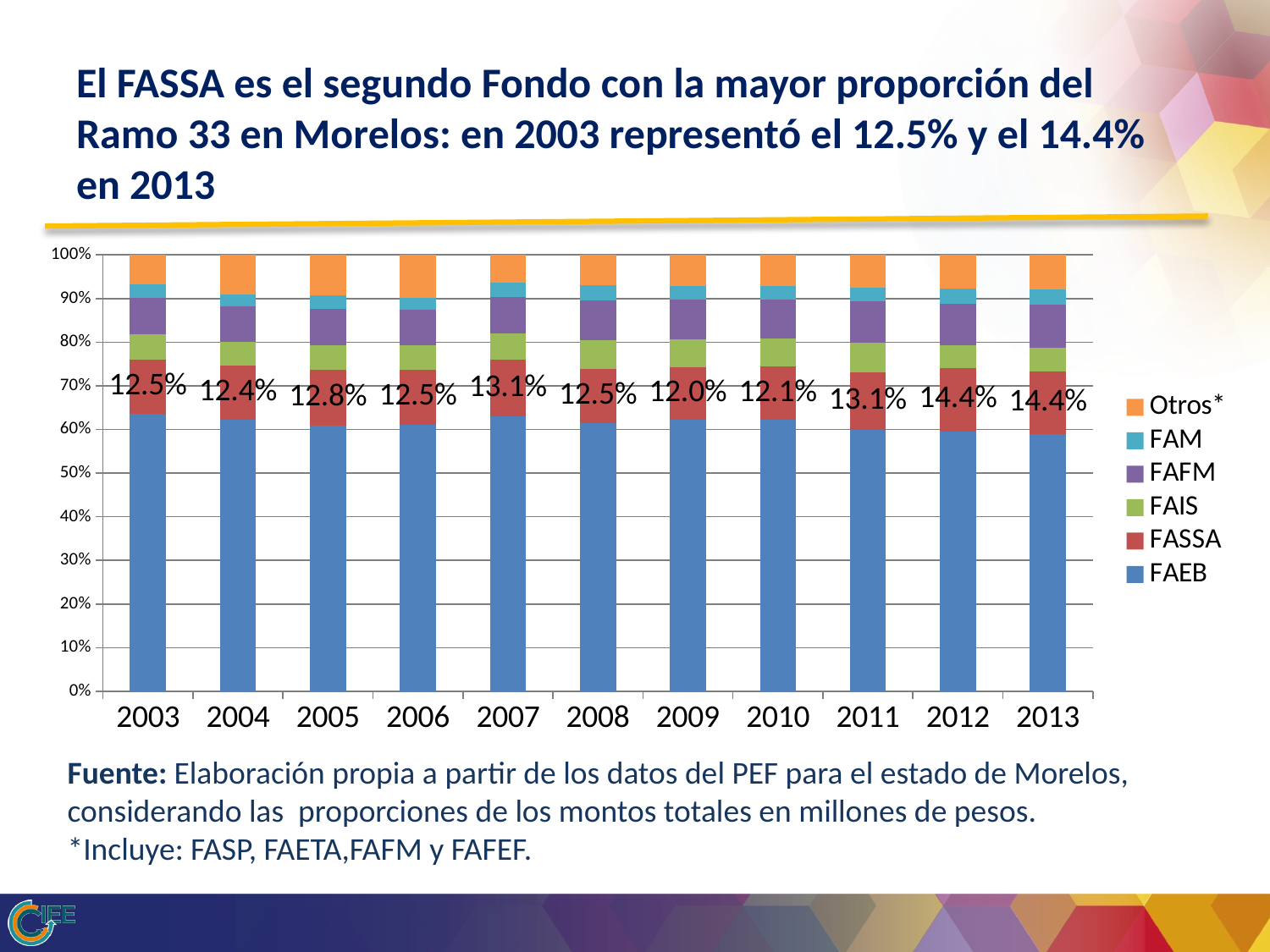

# El FASSA es el segundo Fondo con la mayor proporción del Ramo 33 en Morelos: en 2003 representó el 12.5% y el 14.4% en 2013

### Chart

| Category | FAEB | FASSA | FAIS | FAFM | FAM | Otros* |
|---|---|---|---|---|---|---|
| 2003 | 0.6352552876195614 | 0.12524136692262805 | 0.05819749427455211 | 0.08249135569625944 | 0.03161345368000361 | 0.06720104180699633 |
| 2004 | 0.6220402970987746 | 0.12366120891296303 | 0.05548032336164799 | 0.08006073289835451 | 0.02864294800771471 | 0.09011448972054661 |
| 2005 | 0.6086195987941502 | 0.12756336298336401 | 0.057017380624511525 | 0.08226952994156833 | 0.03150470802783879 | 0.09302541962856821 |
| 2006 | 0.61140352390978 | 0.12525238580081804 | 0.0563791050442646 | 0.08159179940290272 | 0.02690389493847831 | 0.09846929090375693 |
| 2007 | 0.6291378772710122 | 0.13062316390671394 | 0.060346949828494506 | 0.08375047184520205 | 0.03274195401355631 | 0.0633995831350216 |
| 2008 | 0.6137481004737654 | 0.12483239474389903 | 0.0661482077411281 | 0.0911772593188522 | 0.03530884061857523 | 0.0687851971037812 |
| 2009 | 0.6214405360134014 | 0.12033557141449502 | 0.06559407682671063 | 0.08960770237743355 | 0.03259997466323209 | 0.07042213870472809 |
| 2010 | 0.6220913895765042 | 0.121455810530541 | 0.06541780959389848 | 0.08831203586003882 | 0.0311768247808925 | 0.07154612965812542 |
| 2011 | 0.5997101340629958 | 0.1314517035870911 | 0.06805602408885891 | 0.09371915489086301 | 0.030935692242337904 | 0.07612729112785342 |
| 2012 | 0.5960908126867834 | 0.14425672418779506 | 0.052178733249783116 | 0.09606671165525882 | 0.03430781837462642 | 0.07709919984575342 |
| 2013 | 0.5896958482710772 | 0.143633630160749 | 0.0544697582976755 | 0.09868162368451483 | 0.033757372499132604 | 0.07976176708685095 |
Fuente: Elaboración propia a partir de los datos del PEF para el estado de Morelos, considerando las  proporciones de los montos totales en millones de pesos.  *Incluye: FASP, FAETA,FAFM y FAFEF.